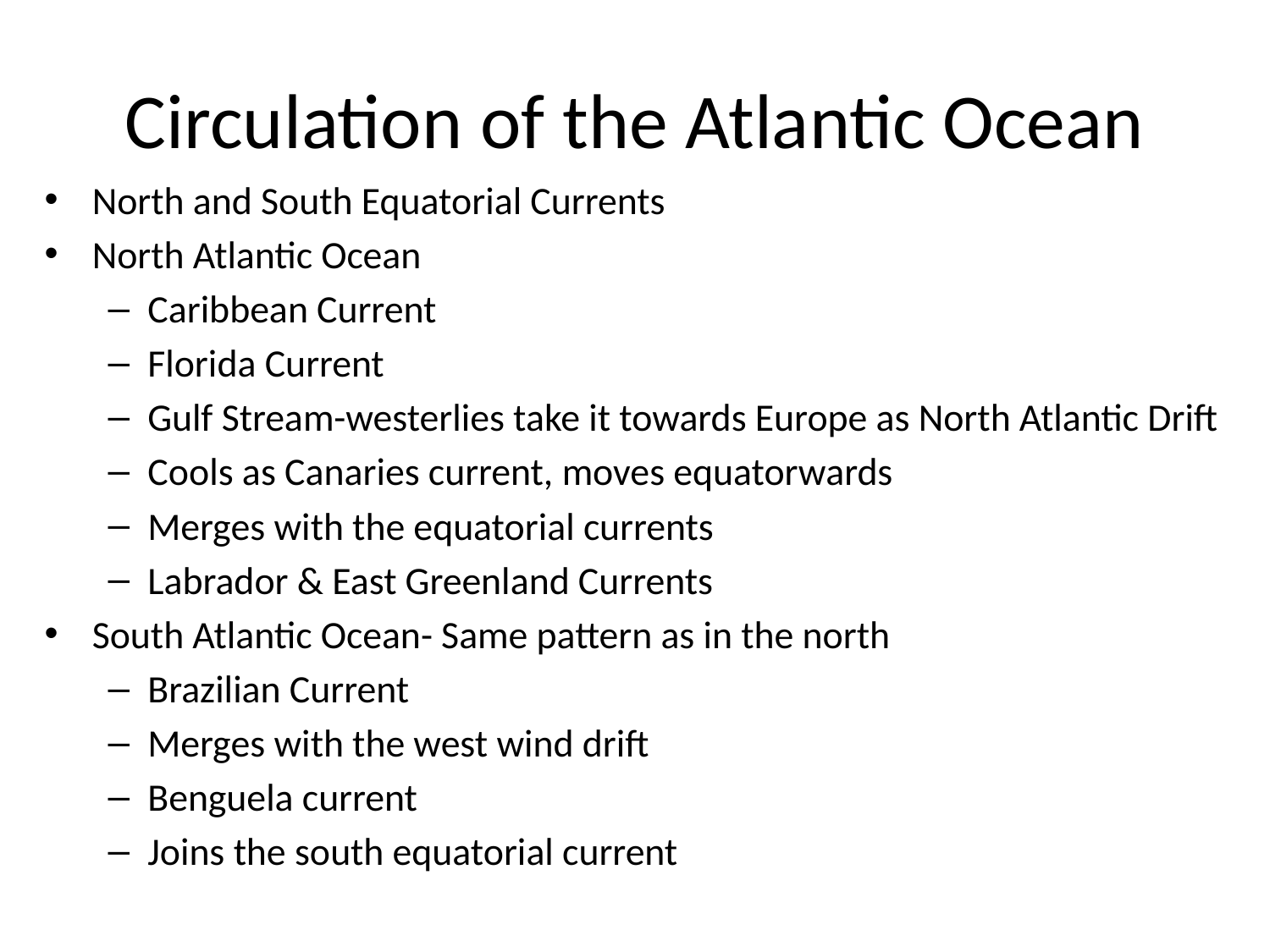

# Circulation of the Atlantic Ocean
North and South Equatorial Currents
North Atlantic Ocean
Caribbean Current
Florida Current
Gulf Stream-westerlies take it towards Europe as North Atlantic Drift
Cools as Canaries current, moves equatorwards
Merges with the equatorial currents
Labrador & East Greenland Currents
South Atlantic Ocean- Same pattern as in the north
Brazilian Current
Merges with the west wind drift
Benguela current
Joins the south equatorial current